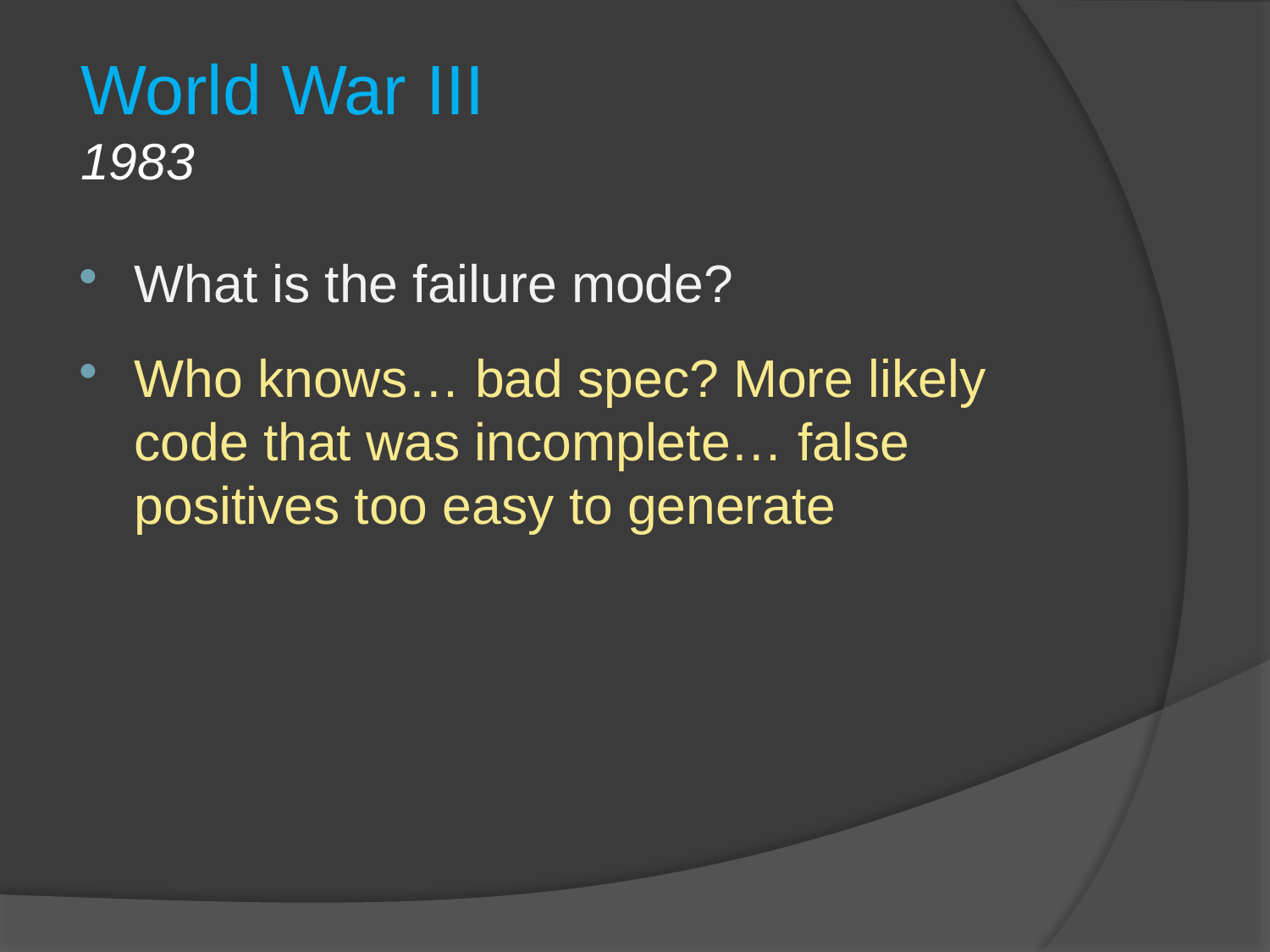

# World War III 1983
What is the failure mode?
Who knows… bad spec? More likely code that was incomplete… false positives too easy to generate